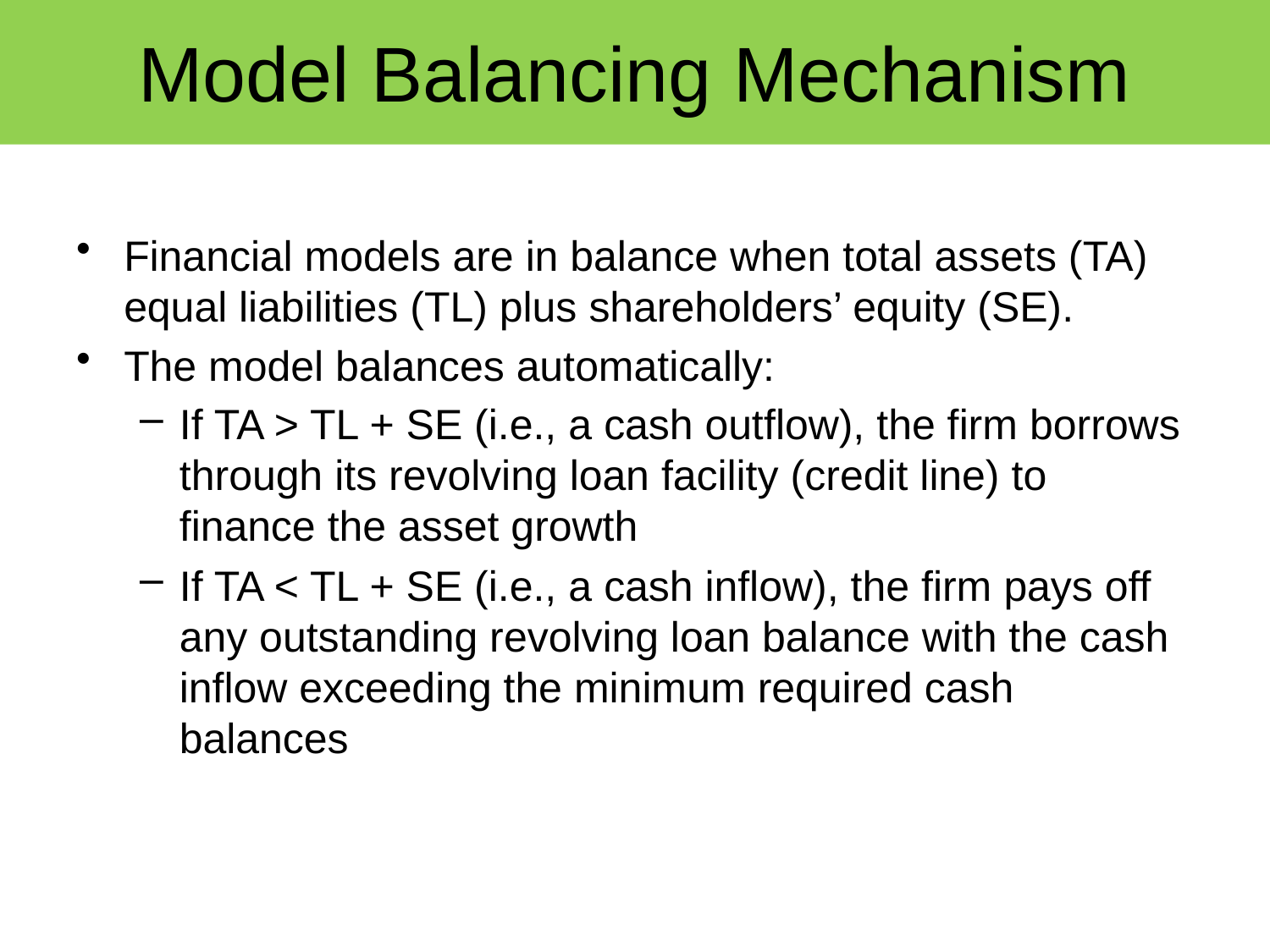

# Model Balancing Mechanism
Financial models are in balance when total assets (TA) equal liabilities (TL) plus shareholders’ equity (SE).
The model balances automatically:
If TA > TL + SE (i.e., a cash outflow), the firm borrows through its revolving loan facility (credit line) to finance the asset growth
If TA < TL + SE (i.e., a cash inflow), the firm pays off any outstanding revolving loan balance with the cash inflow exceeding the minimum required cash balances